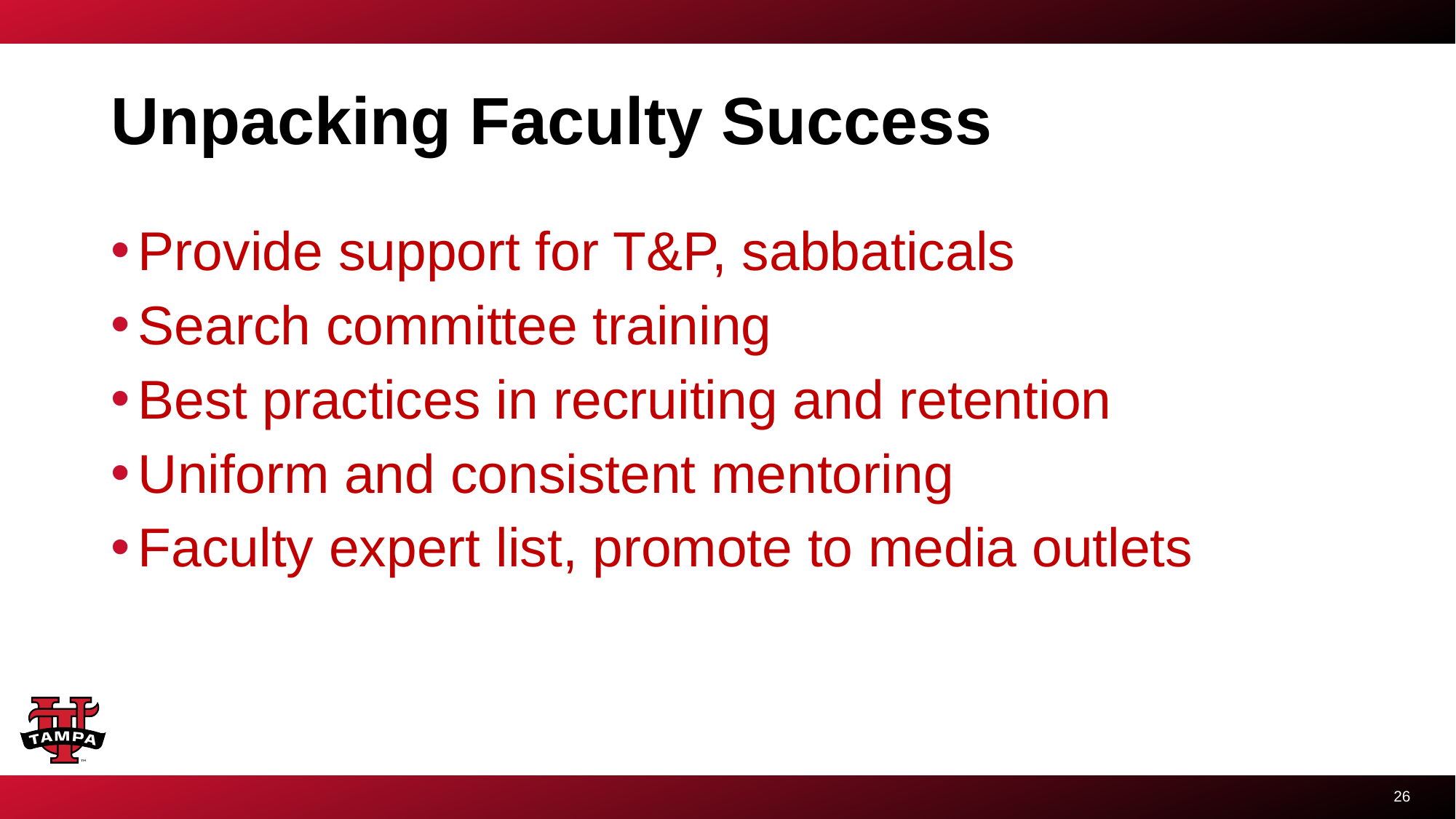

# Unpacking Faculty Success
Provide support for T&P, sabbaticals
Search committee training
Best practices in recruiting and retention
Uniform and consistent mentoring
Faculty expert list, promote to media outlets

26